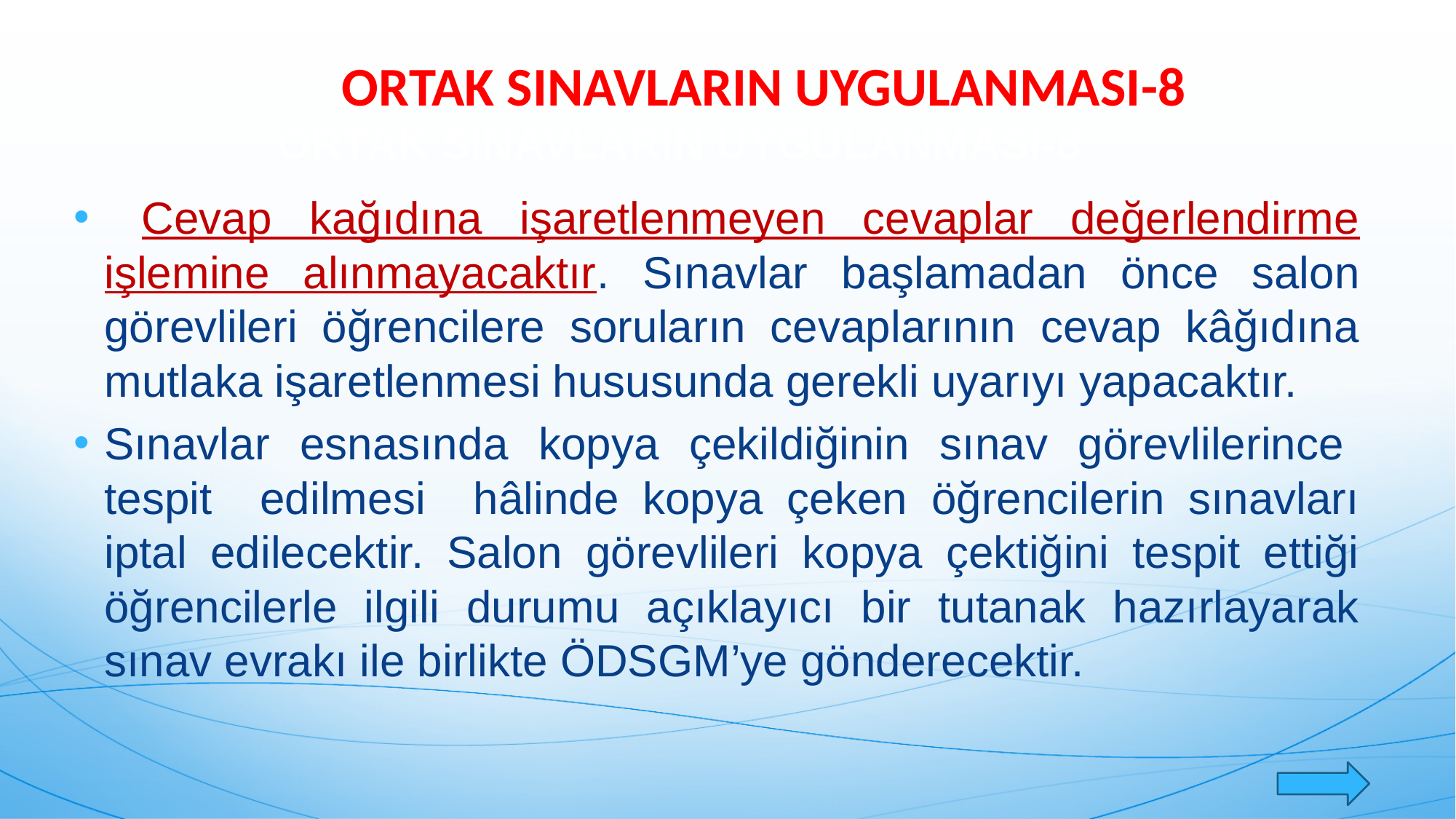

ORTAK SINAVLARIN UYGULANMASI-8
# ORTAK SINAVLARIN UYGULANMASI-8
 Cevap kağıdına işaretlenmeyen cevaplar değerlendirme işlemine alınmayacaktır. Sınavlar başlamadan önce salon görevlileri öğrencilere soruların cevaplarının cevap kâğıdına mutlaka işaretlenmesi hususunda gerekli uyarıyı yapacaktır.
Sınavlar  esnasında  kopya  çekildiğinin  sınav  görevlilerince  tespit  edilmesi  hâlinde kopya çeken öğrencilerin sınavları iptal edilecektir. Salon görevlileri kopya çektiğini tespit ettiği öğrencilerle ilgili durumu açıklayıcı bir tutanak hazırlayarak sınav evrakı ile birlikte ÖDSGM’ye gönderecektir.